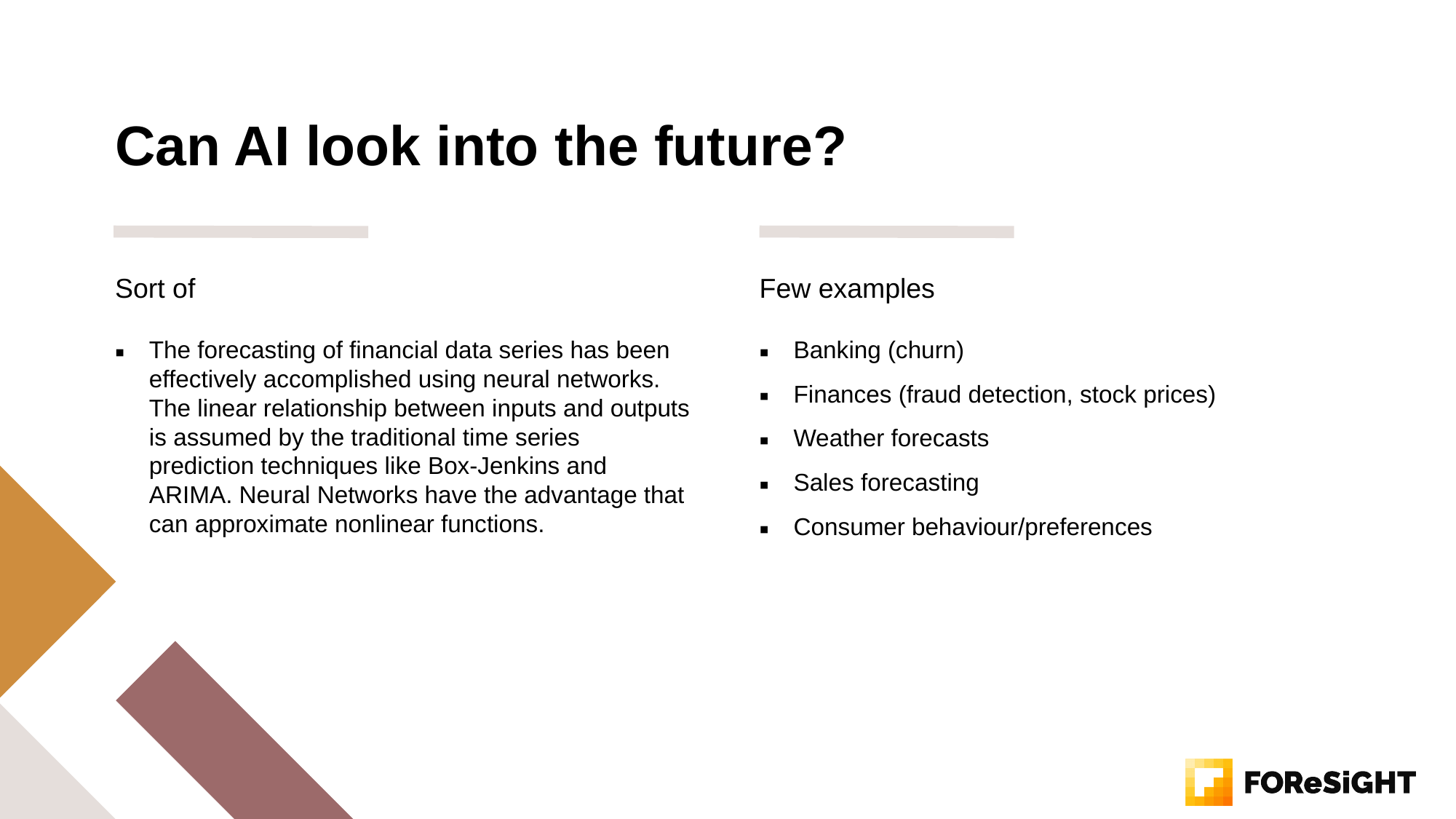

# Can AI look into the future?
Sort of
Few examples
The forecasting of financial data series has been effectively accomplished using neural networks. The linear relationship between inputs and outputs is assumed by the traditional time series prediction techniques like Box-Jenkins and ARIMA. Neural Networks have the advantage that can approximate nonlinear functions.
Banking (churn)
Finances (fraud detection, stock prices)
Weather forecasts
Sales forecasting
Consumer behaviour/preferences